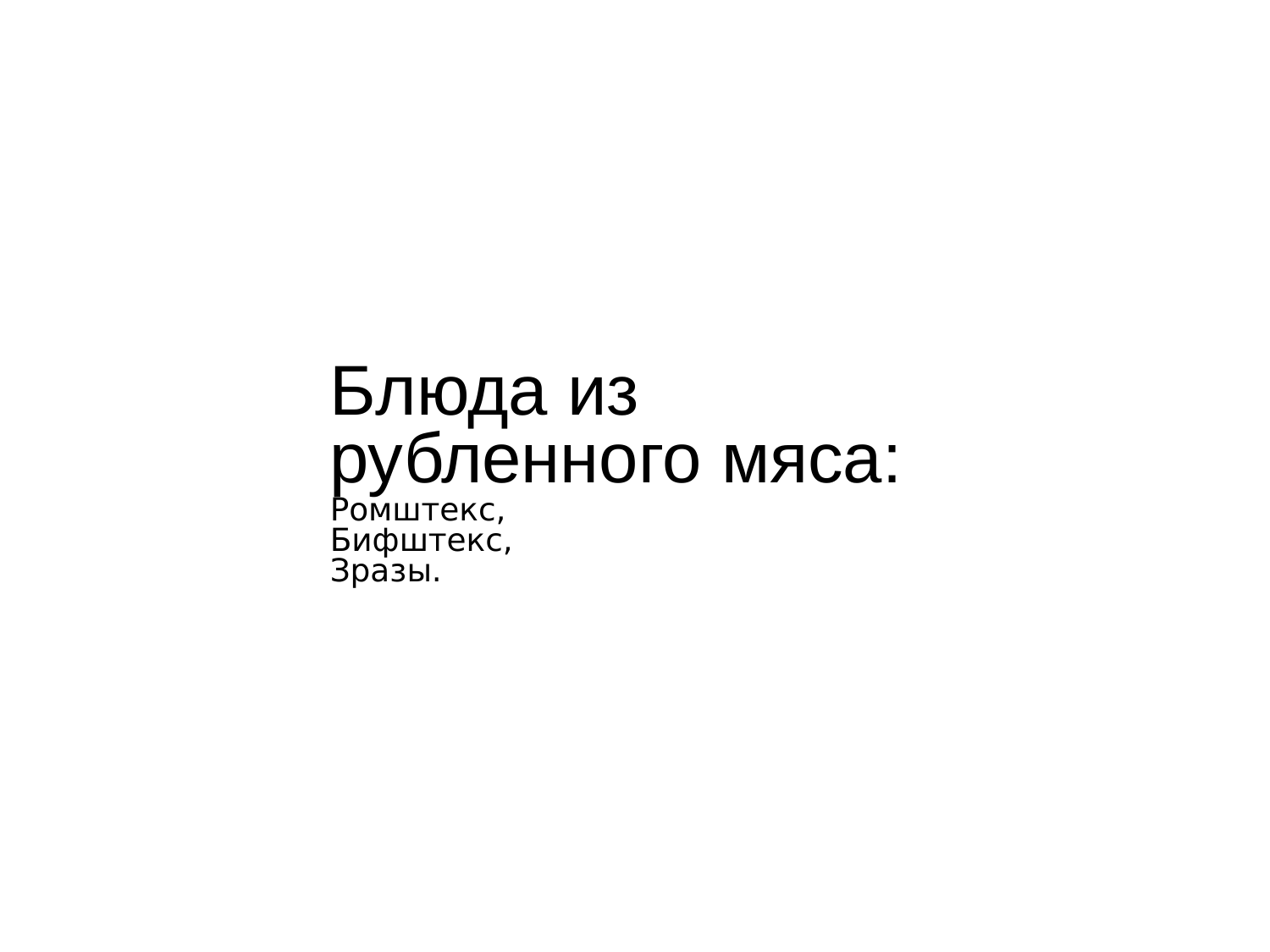

Блюда из рубленного мяса:
Ромштекс,
Бифштекс,
Зразы.